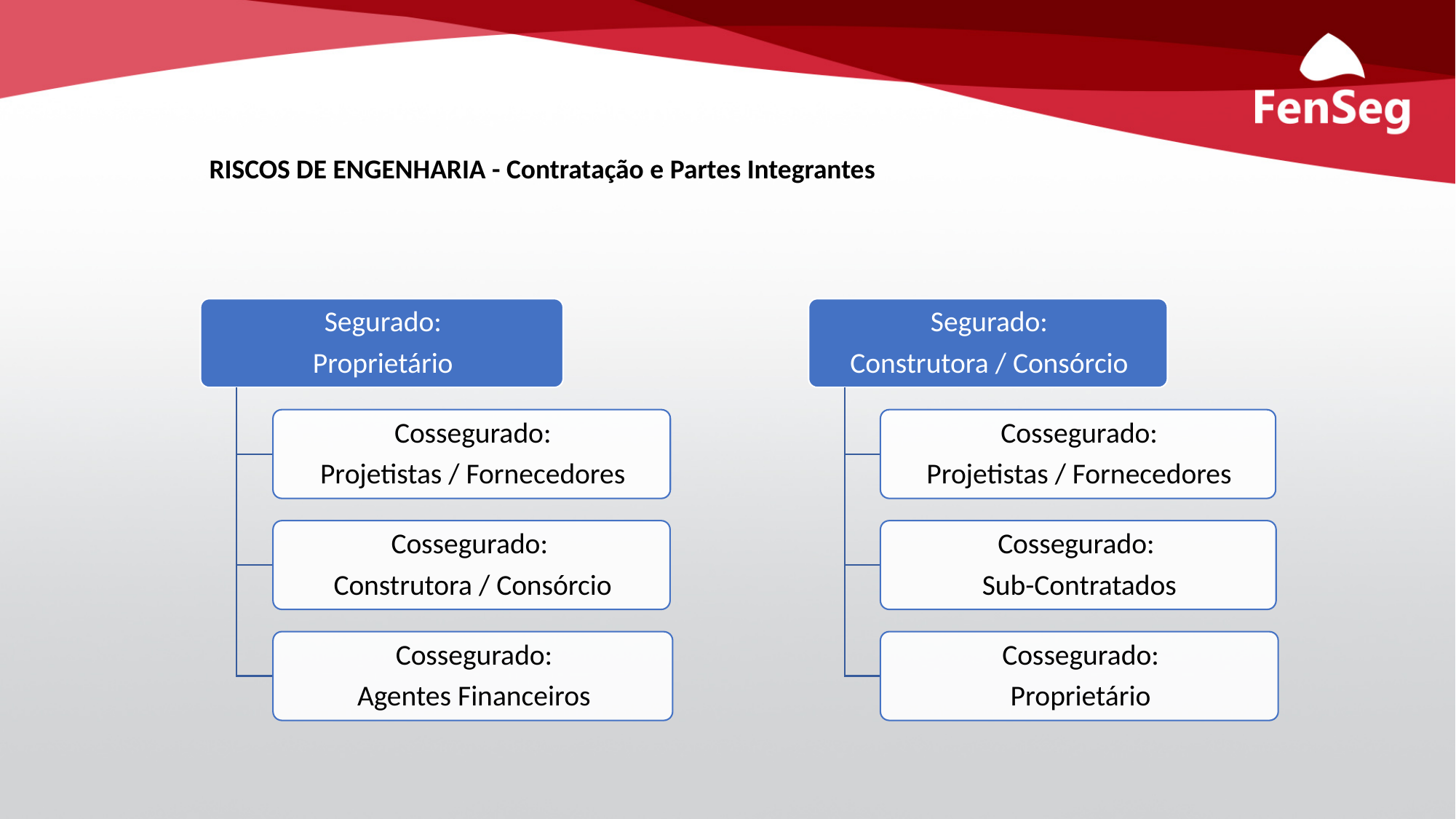

RISCOS DE ENGENHARIA - Contratação e Partes Integrantes
Segurado:
Proprietário
Cossegurado:
Projetistas / Fornecedores
Cossegurado:
Construtora / Consórcio
Cossegurado:
Agentes Financeiros
Segurado:
Construtora / Consórcio
Cossegurado:
Projetistas / Fornecedores
Cossegurado:
Sub-Contratados
Cossegurado:
Proprietário